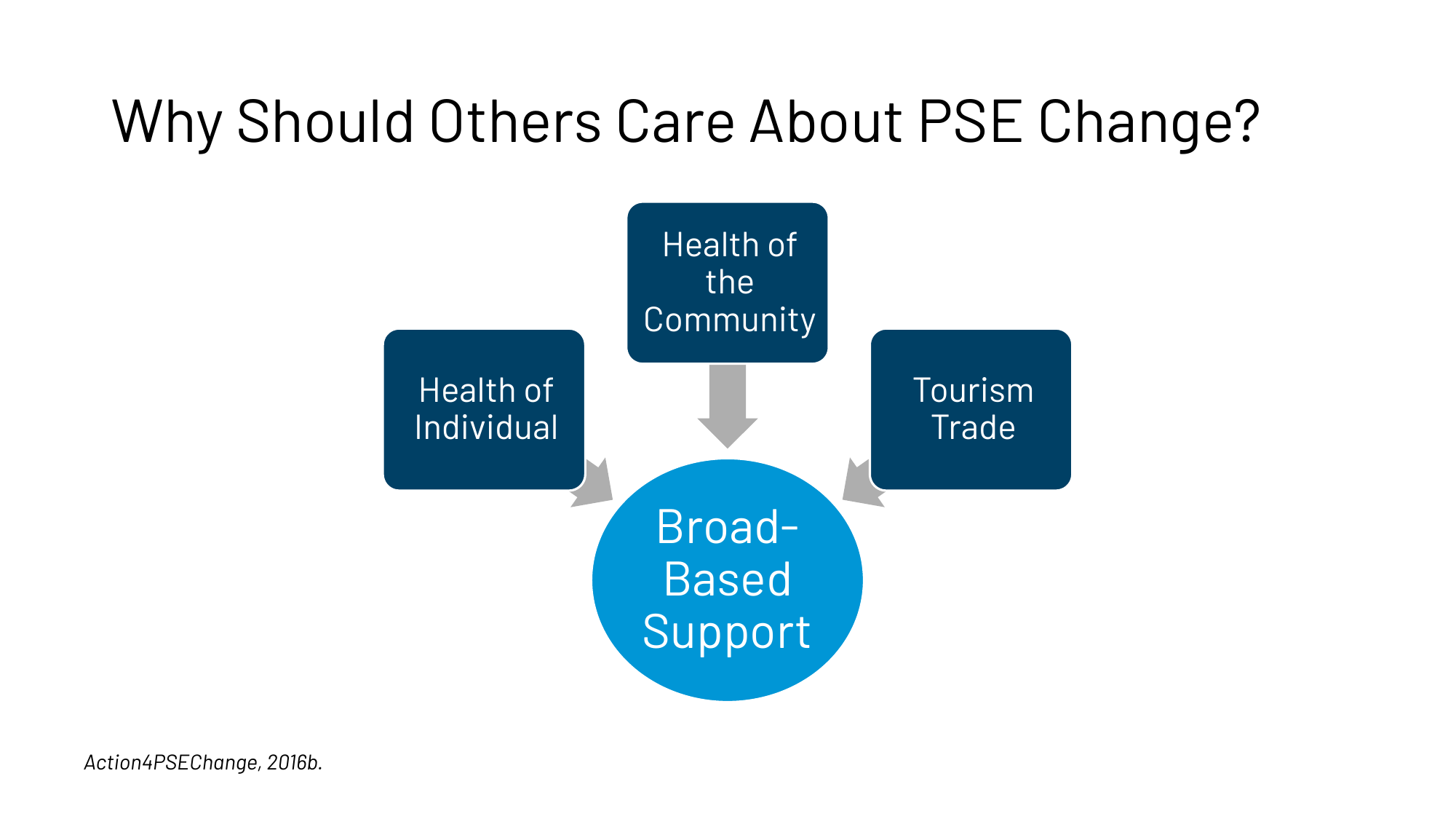

# Why Should Others Care About PSE Change?
Broad- Based Support
Health of Individual
Health of the Community
Tourism Trade
Action4PSEChange, 2016b.